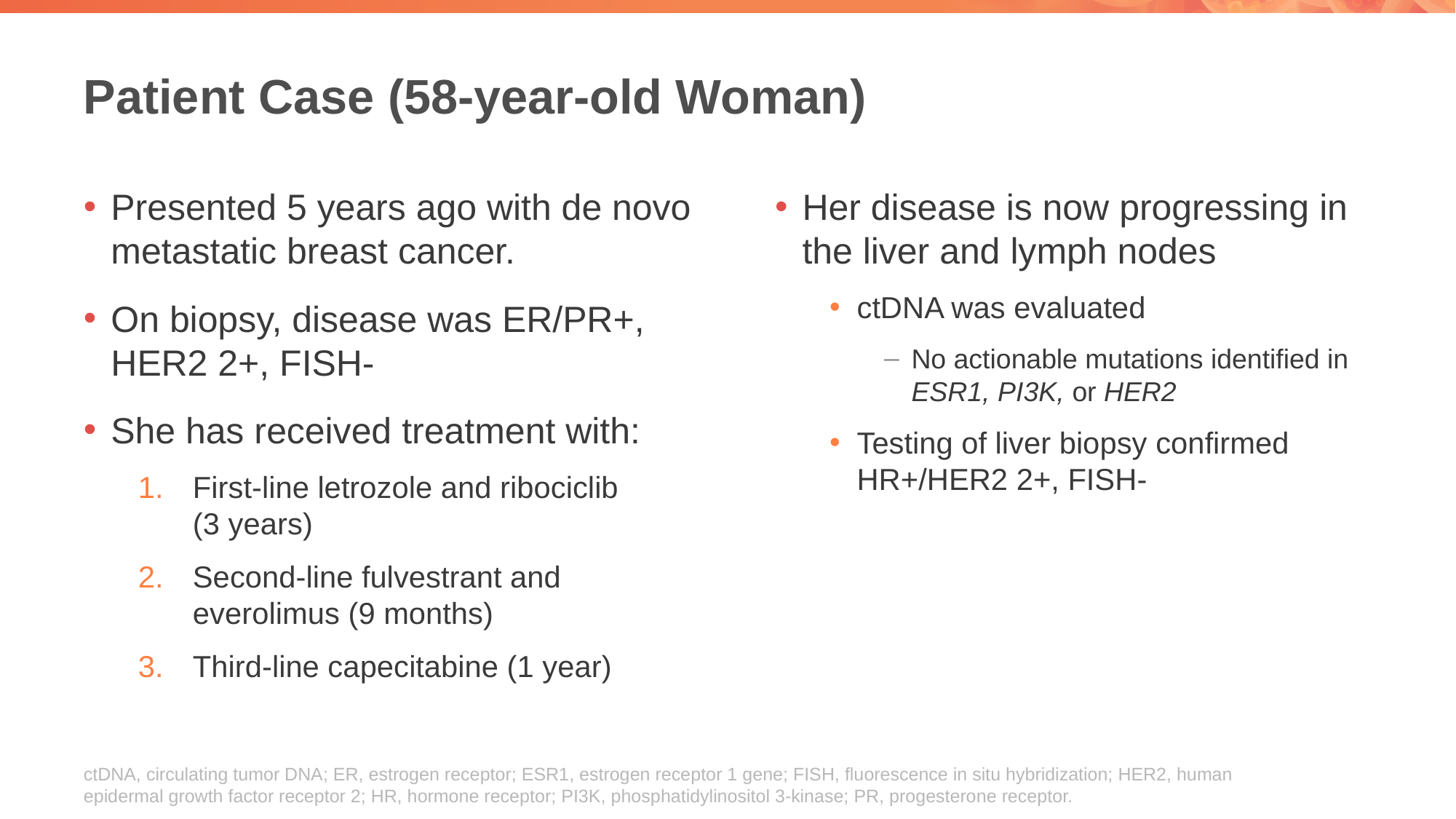

# Patient Case (58-year-old Woman)
Presented 5 years ago with de novo metastatic breast cancer.
On biopsy, disease was ER/PR+, HER2 2+, FISH-
She has received treatment with:
First-line letrozole and ribociclib
(3 years)
Second-line fulvestrant and everolimus (9 months)
Third-line capecitabine (1 year)

Her disease is now progressing in the liver and lymph nodes
ctDNA was evaluated
No actionable mutations identified in ESR1, PI3K, or HER2
Testing of liver biopsy confirmed HR+/HER2 2+, FISH-

ctDNA, circulating tumor DNA; ER, estrogen receptor; ESR1, estrogen receptor 1 gene; FISH, fluorescence in situ hybridization; HER2, human epidermal growth factor receptor 2; HR, hormone receptor; PI3K, phosphatidylinositol 3-kinase; PR, progesterone receptor.